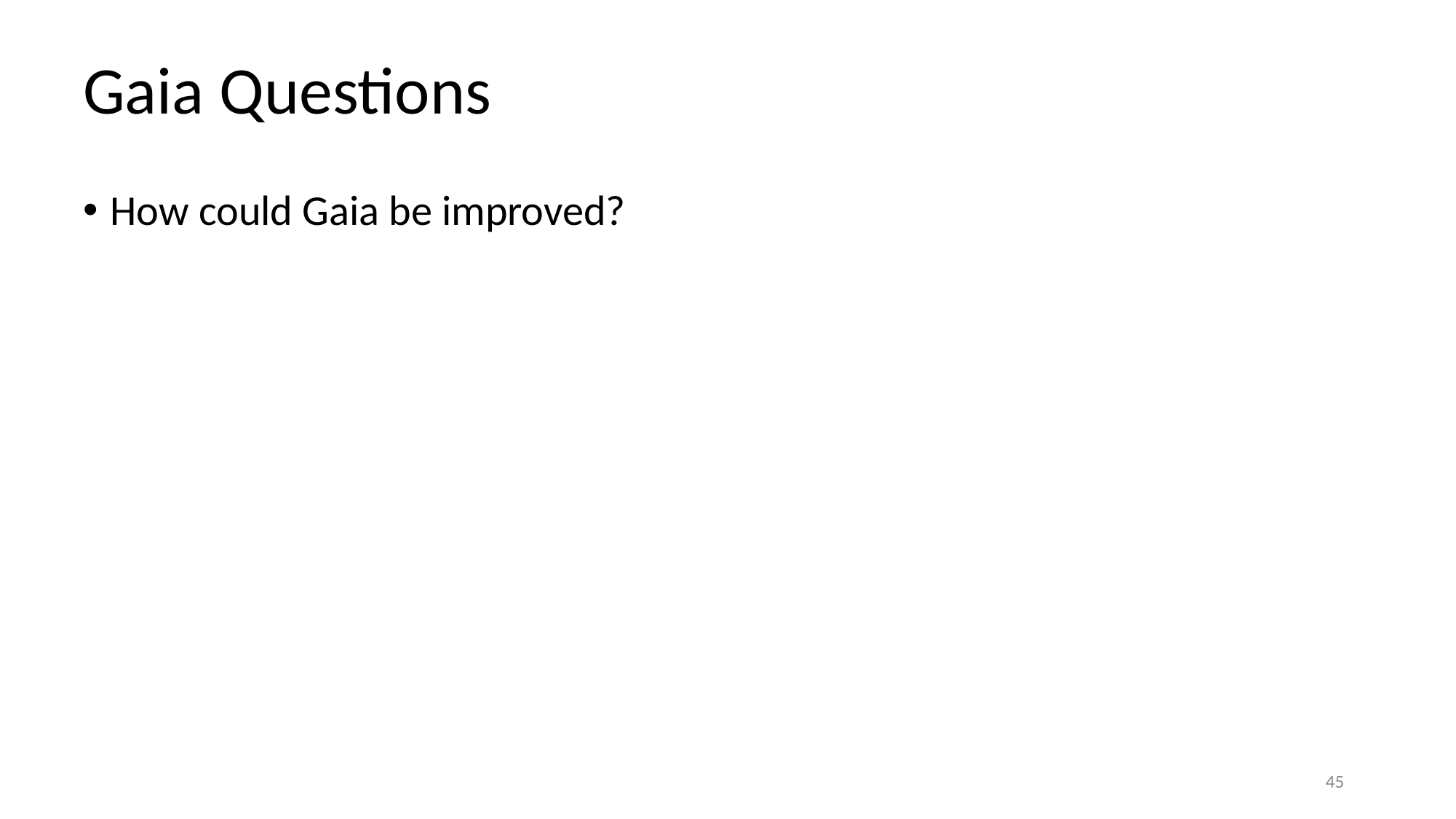

# Gaia Questions
How could Gaia be improved?
45